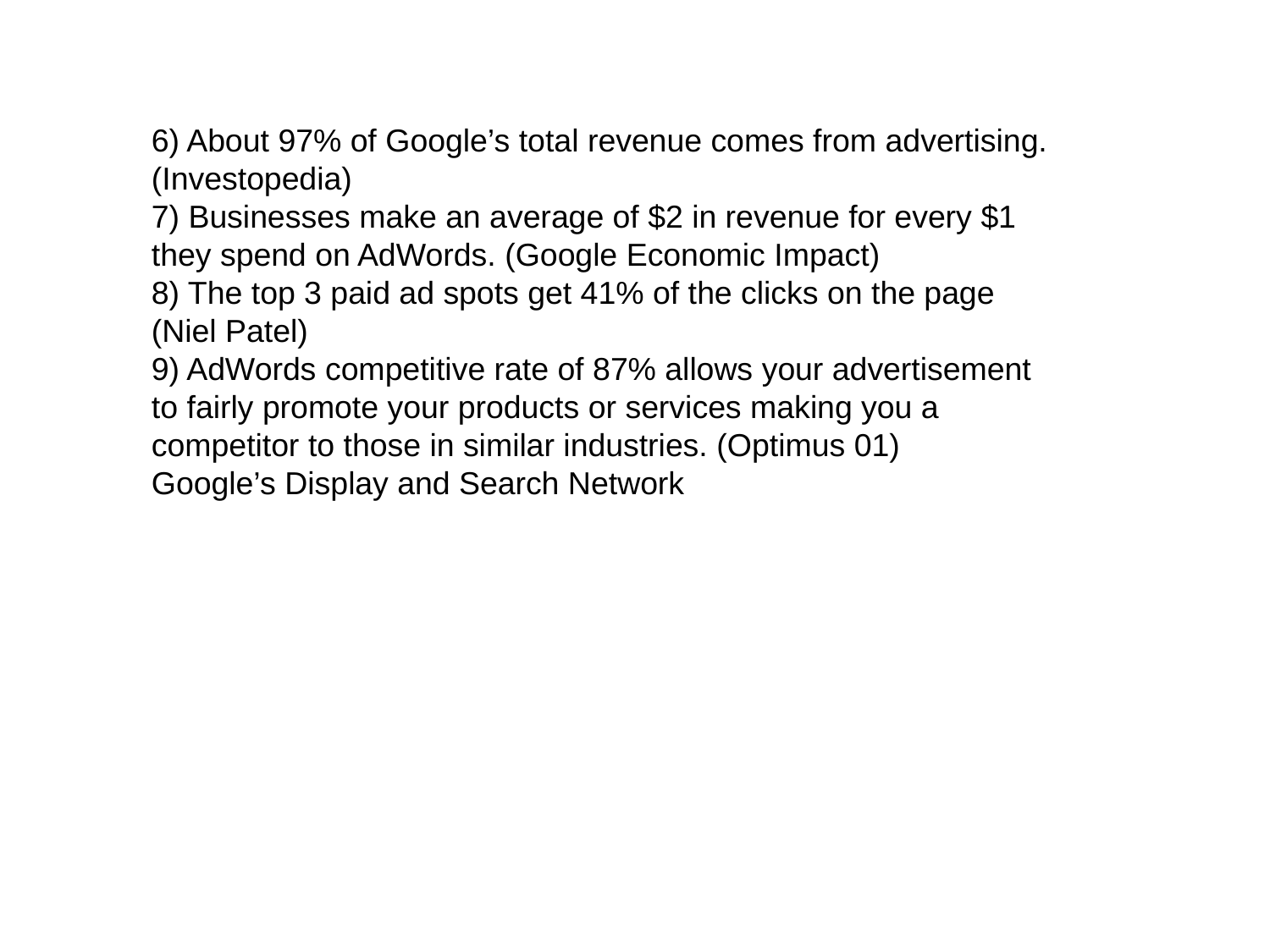

6) About 97% of Google’s total revenue comes from advertising. (Investopedia)
7) Businesses make an average of $2 in revenue for every $1 they spend on AdWords. (Google Economic Impact)
8) The top 3 paid ad spots get 41% of the clicks on the page (Niel Patel)
9) AdWords competitive rate of 87% allows your advertisement to fairly promote your products or services making you a competitor to those in similar industries. (Optimus 01)
Google’s Display and Search Network